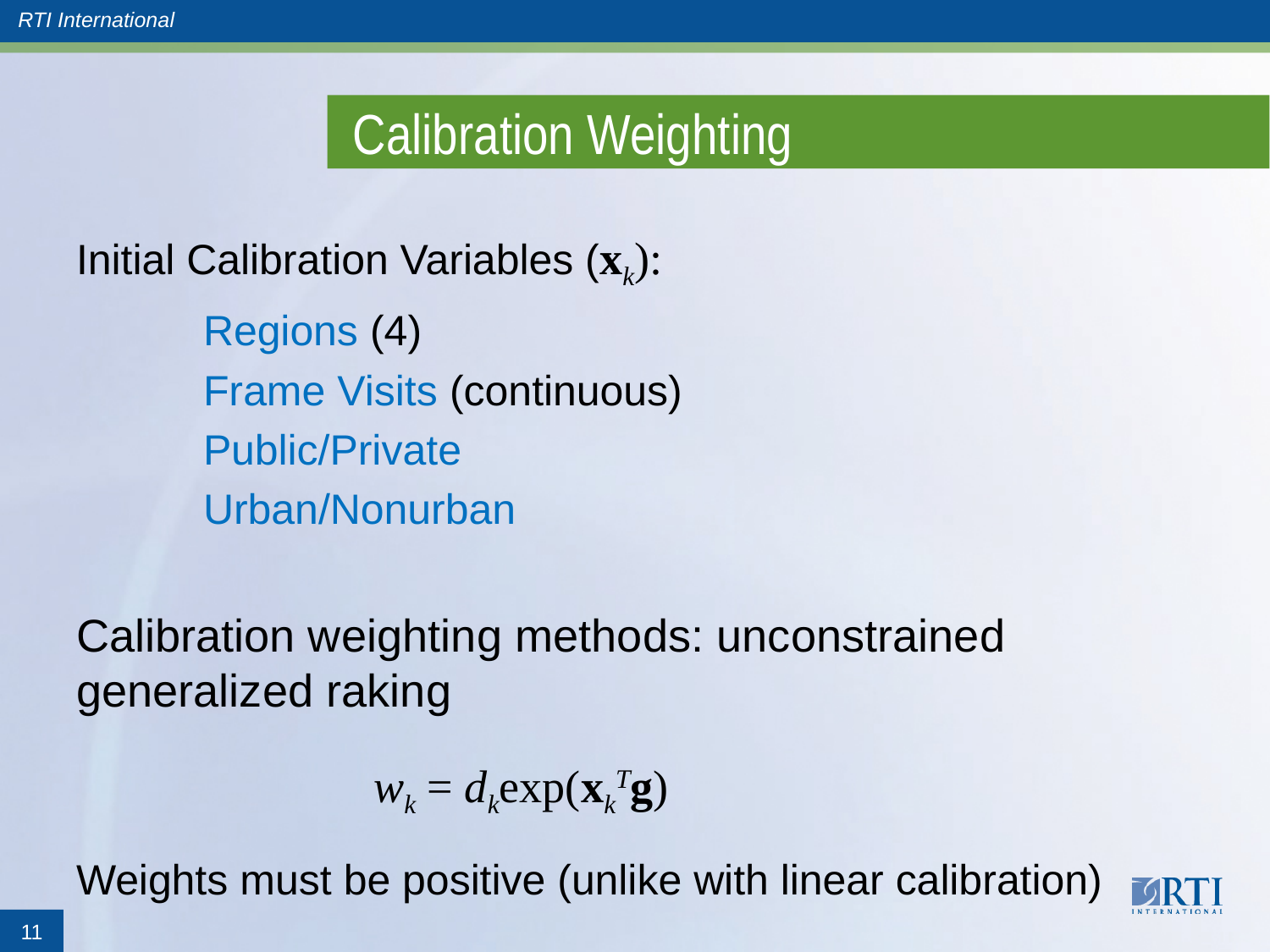

# Calibration Weighting
Initial Calibration Variables (xk):
	Regions (4)
	Frame Visits (continuous)
	Public/Private
	Urban/Nonurban

Calibration weighting methods: unconstrained generalized raking
                          wk = dkexp(xkTg)
Weights must be positive (unlike with linear calibration)
11